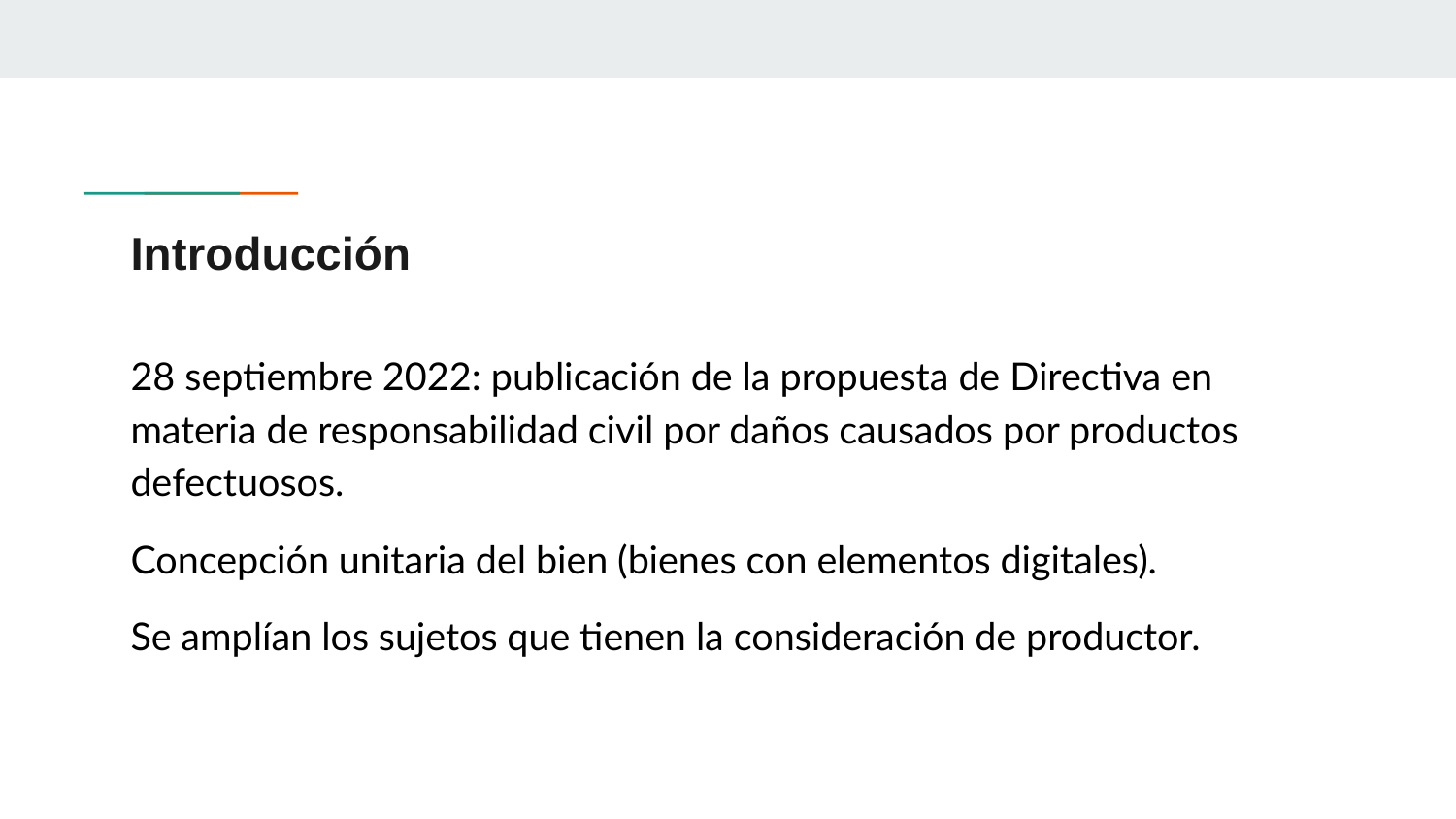

# Introducción
28 septiembre 2022: publicación de la propuesta de Directiva en materia de responsabilidad civil por daños causados por productos defectuosos.
Concepción unitaria del bien (bienes con elementos digitales).
Se amplían los sujetos que tienen la consideración de productor.